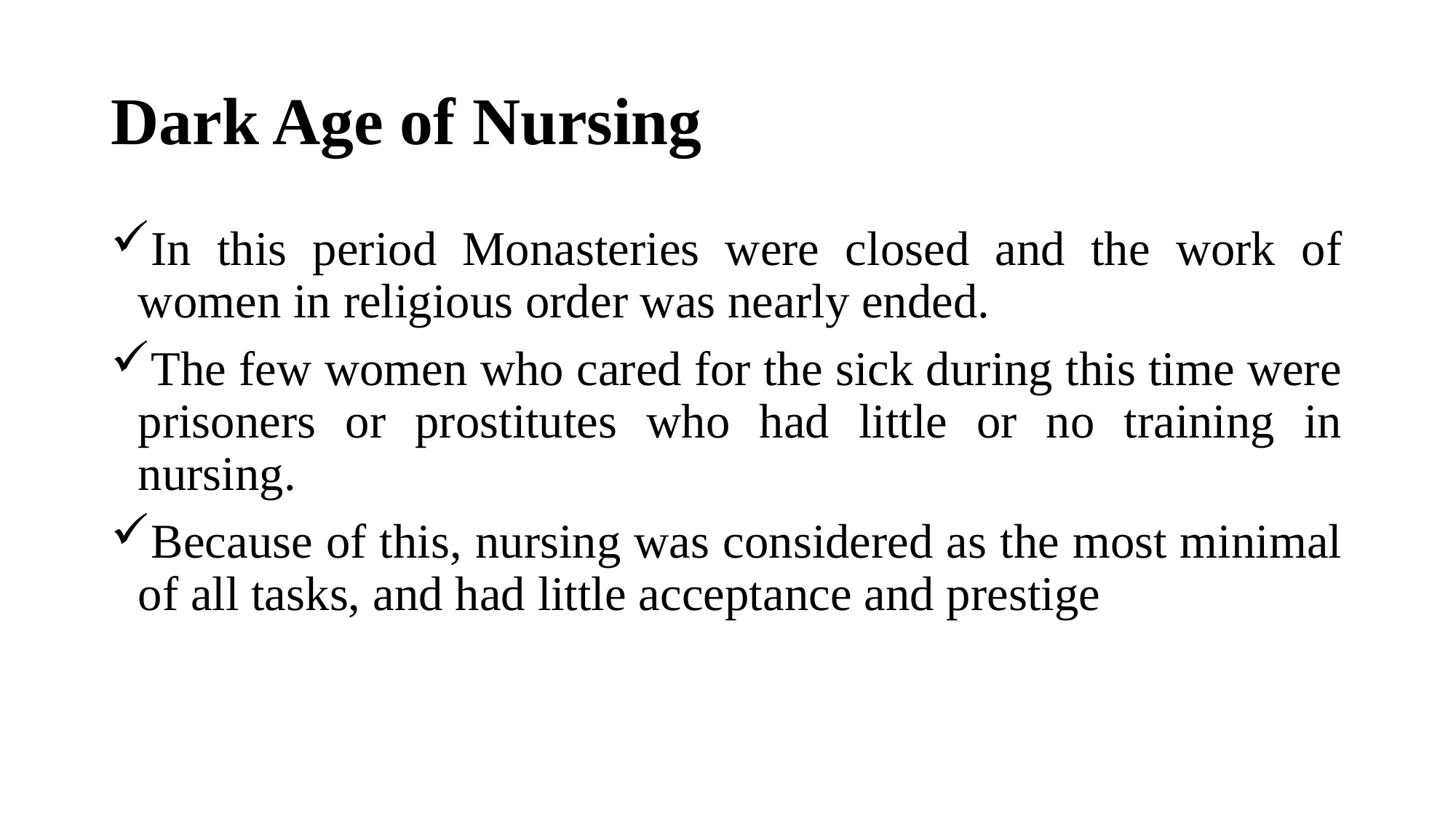

# Dark Age of Nursing
In this period Monasteries were closed and the work of women in religious order was nearly ended.
The few women who cared for the sick during this time were prisoners or prostitutes who had little or no training in nursing.
Because of this, nursing was considered as the most minimal of all tasks, and had little acceptance and prestige